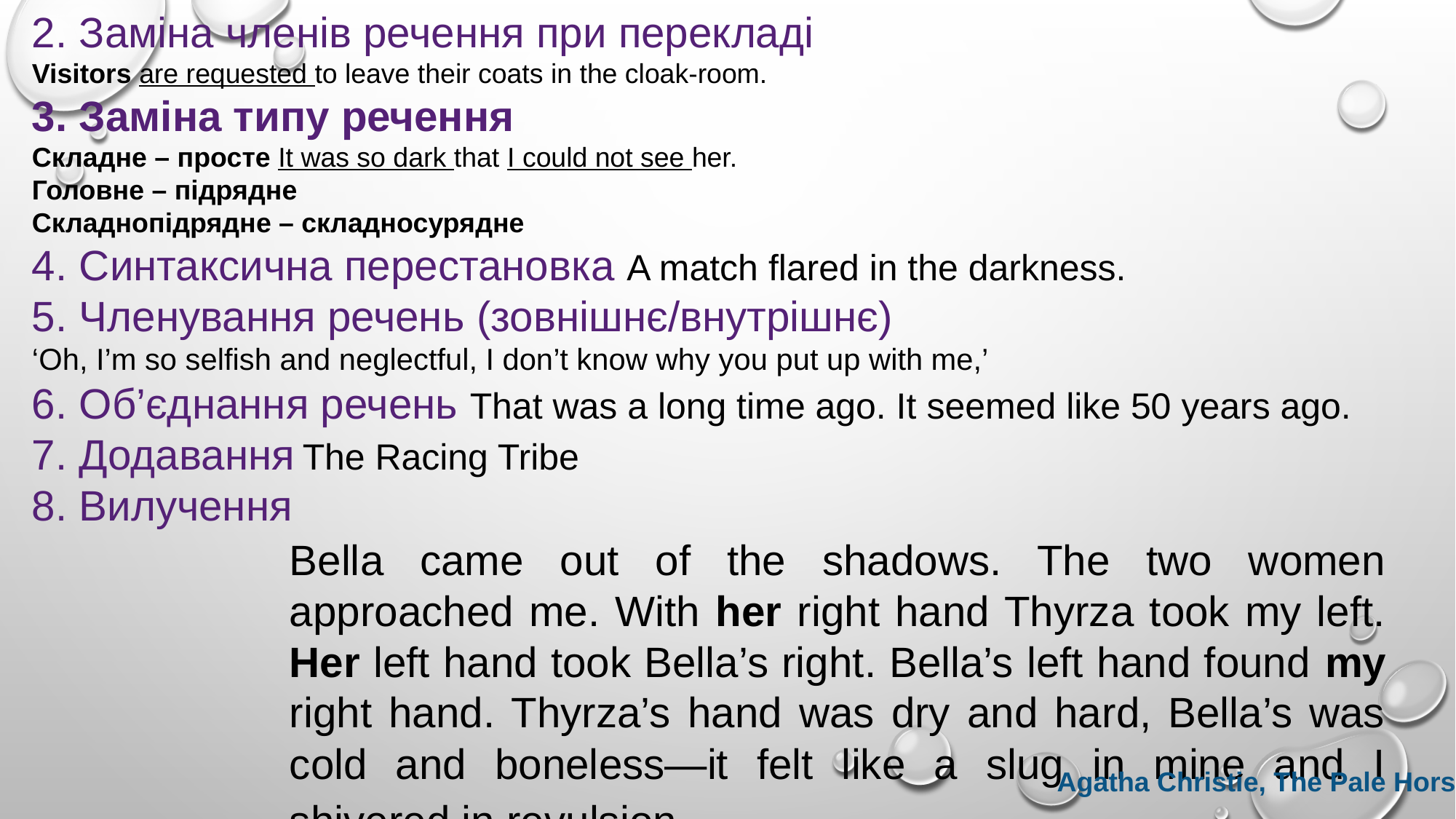

2. Заміна членів речення при перекладі
Visitors are requested to leave their coats in the cloak-room.
3. Заміна типу речення
Складне – просте It was so dark that I could not see her.
Головне – підрядне
Складнопідрядне – складносурядне
4. Cинтаксична перестановка A match flared in the darkness.
5. Членування речень (зовнішнє/внутрішнє)
‘Oh, I’m so selfish and neglectful, I don’t know why you put up with me,’
6. Об’єднання речень That was a long time ago. It seemed like 50 years ago.
7. Додавання The Racing Tribe
8. Вилучення
Bella came out of the shadows. The two women approached me. With her right hand Thyrza took my left. Her left hand took Bella’s right. Bella’s left hand found my right hand. Thyrza’s hand was dry and hard, Bella’s was cold and boneless—it felt like a slug in mine and I shivered in revulsion.
Agatha Christie, The Pale Horse